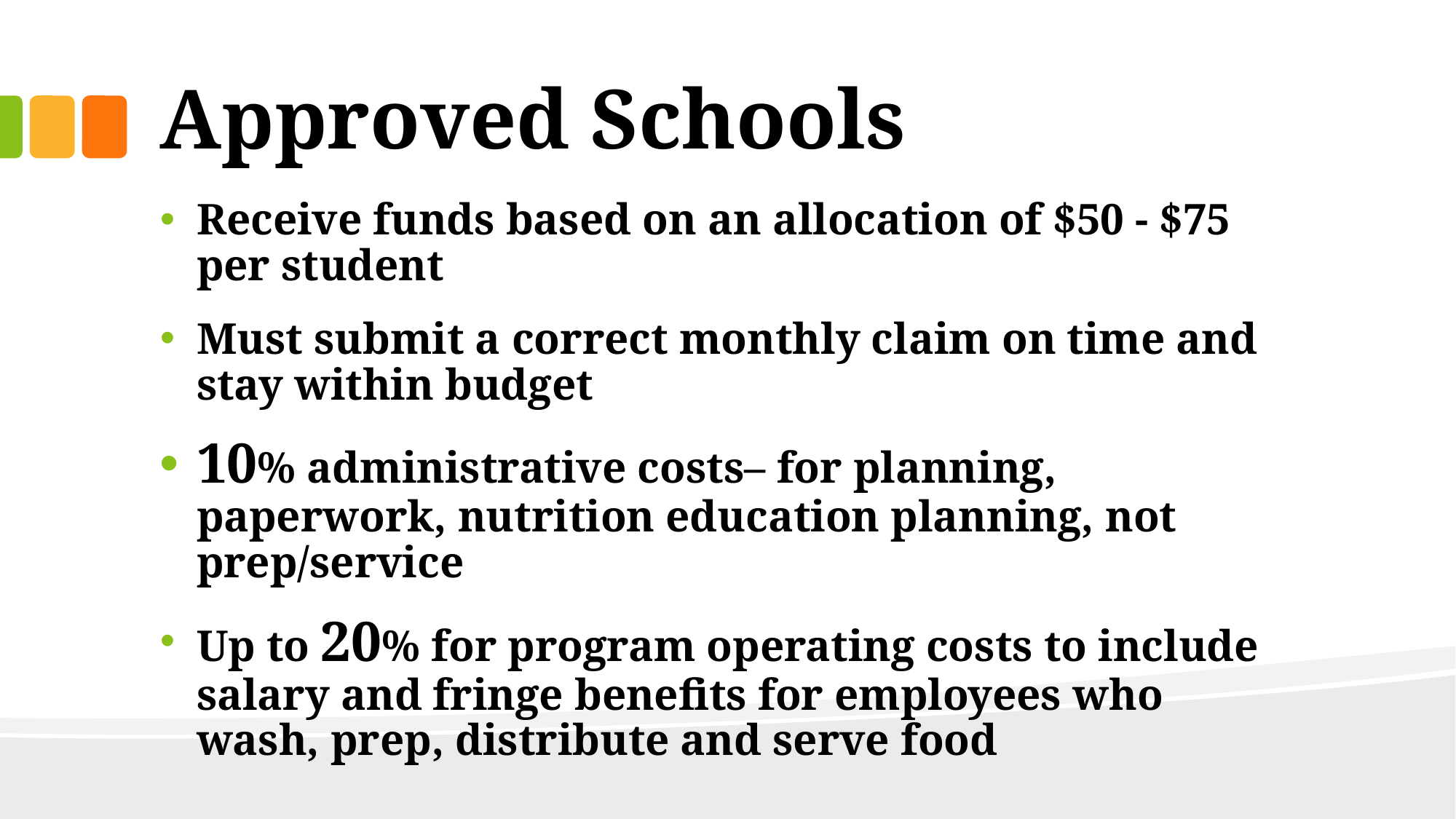

# Approved Schools
Receive funds based on an allocation of $50 - $75 per student
Must submit a correct monthly claim on time and stay within budget
10% administrative costs– for planning,  paperwork, nutrition education planning, not prep/service
Up to 20% for program operating costs to include salary and fringe benefits for employees who wash, prep, distribute and serve food